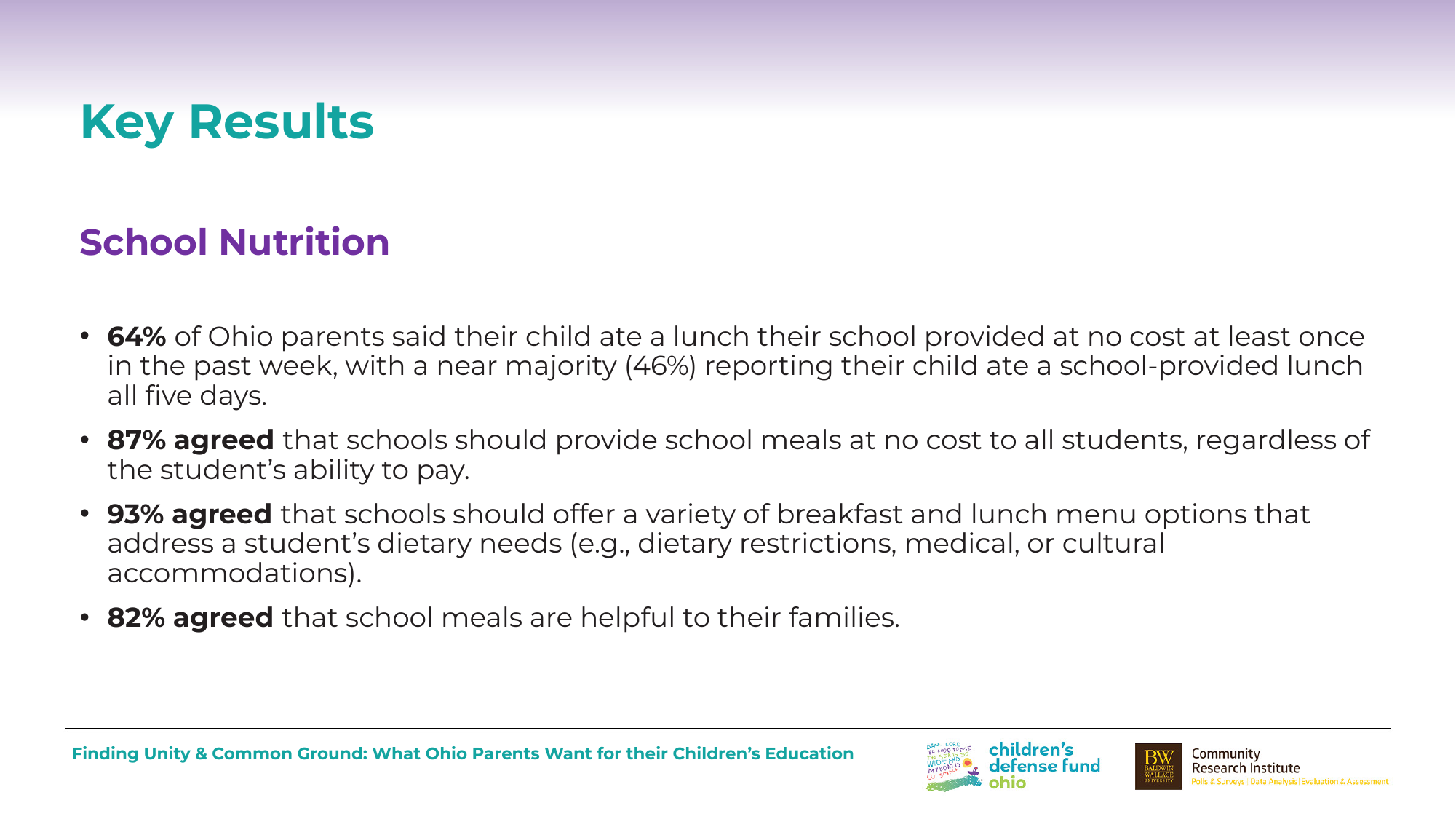

# Key Results
School Nutrition

64% of Ohio parents said their child ate a lunch their school provided at no cost at least once in the past week, with a near majority (46%) reporting their child ate a school-provided lunch all five days.
87% agreed that schools should provide school meals at no cost to all students, regardless of the student’s ability to pay.
93% agreed that schools should offer a variety of breakfast and lunch menu options that address a student’s dietary needs (e.g., dietary restrictions, medical, or cultural accommodations).
82% agreed that school meals are helpful to their families.